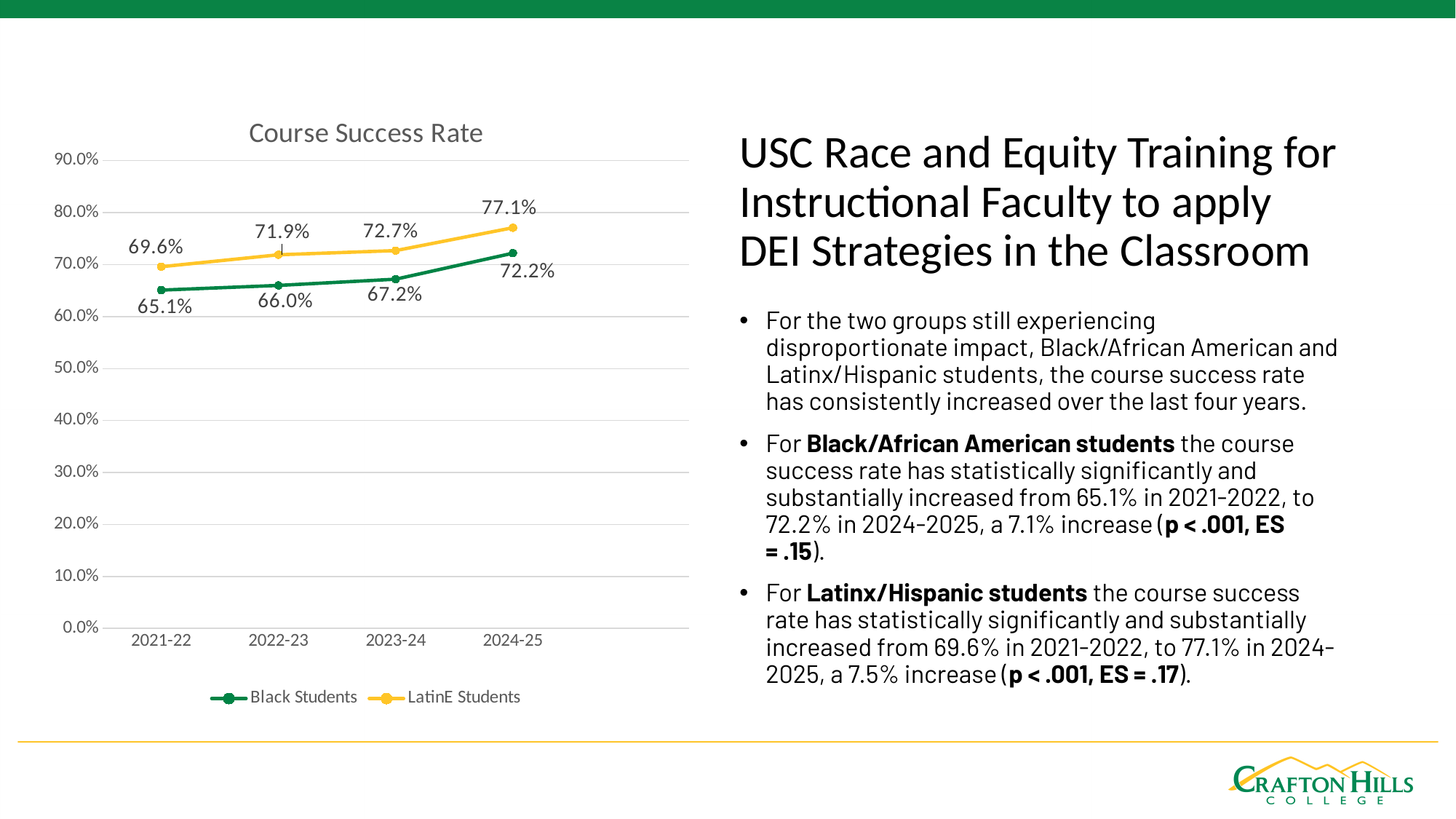

# USC Race and Equity Training for Instructional Faculty to apply DEI Strategies in the Classroom

### Chart: Course Success Rate

| Category | Black Students | LatinE Students |
|---|---|---|
| 2021-22 | 0.651 | 0.696 |
| 2022-23 | 0.66 | 0.719 |
| 2023-24 | 0.672 | 0.727 |
| 2024-25 | 0.722 | 0.771 |
For the two groups still experiencing disproportionate impact, Black/African American and Latinx/Hispanic students, the course success rate has consistently increased over the last four years.
For Black/African American students the course success rate has statistically significantly and substantially increased from 65.1% in 2021-2022, to 72.2% in 2024-2025, a 7.1% increase (p < .001, ES = .15).
For Latinx/Hispanic students the course success rate has statistically significantly and substantially increased from 69.6% in 2021-2022, to 77.1% in 2024-2025, a 7.5% increase (p < .001, ES = .17).